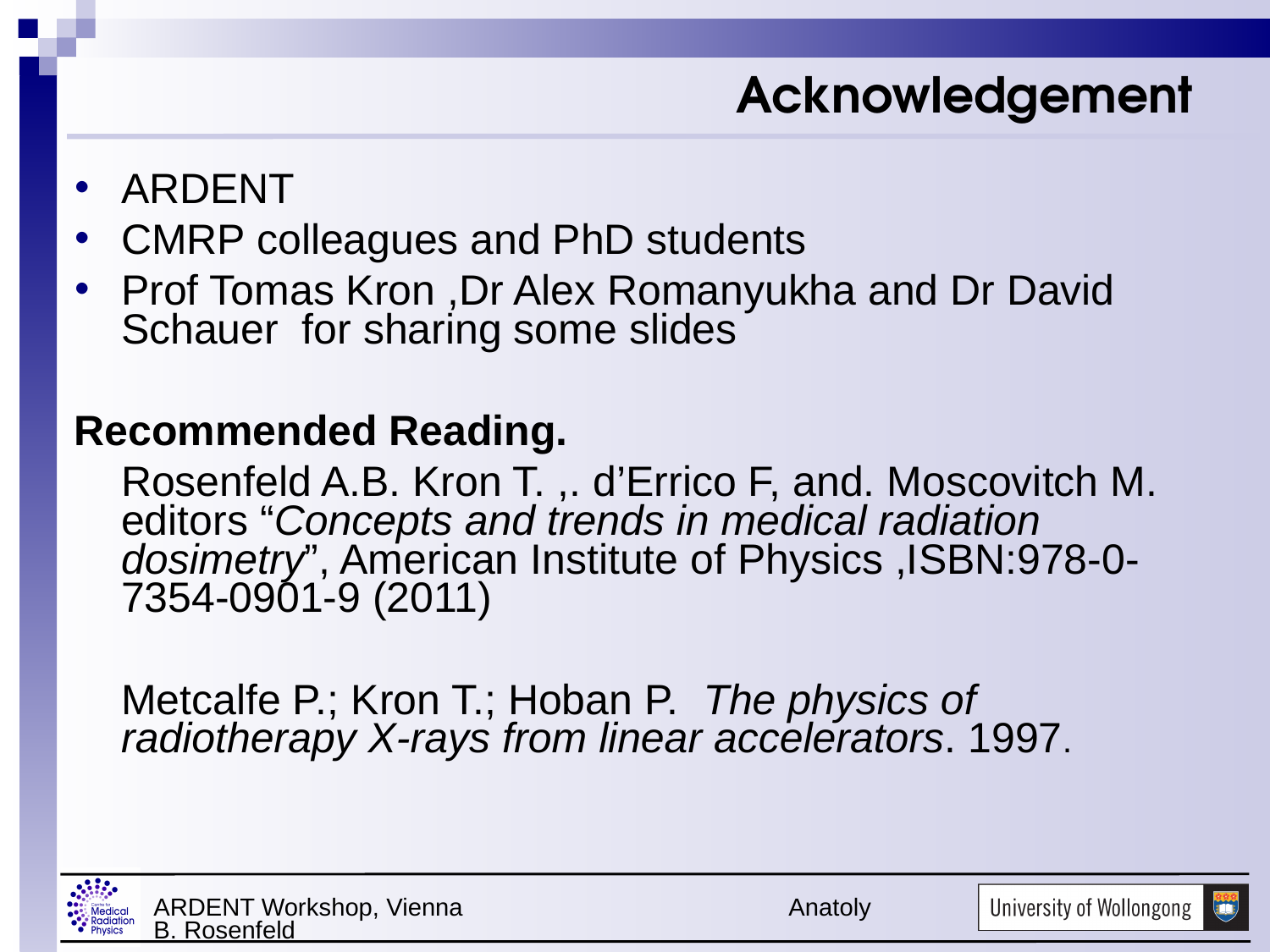

# Acknowledgement
ARDENT
CMRP colleagues and PhD students
Prof Tomas Kron ,Dr Alex Romanyukha and Dr David Schauer  for sharing some slides

Recommended Reading.
	Rosenfeld A.B. Kron T. ,. d’Errico F, and. Moscovitch M. editors “Concepts and trends in medical radiation dosimetry”, American Institute of Physics ,ISBN:978-0-7354-0901-9 (2011)

	Metcalfe P.; Kron T.; Hoban P.  The physics of radiotherapy X-rays from linear accelerators. 1997.